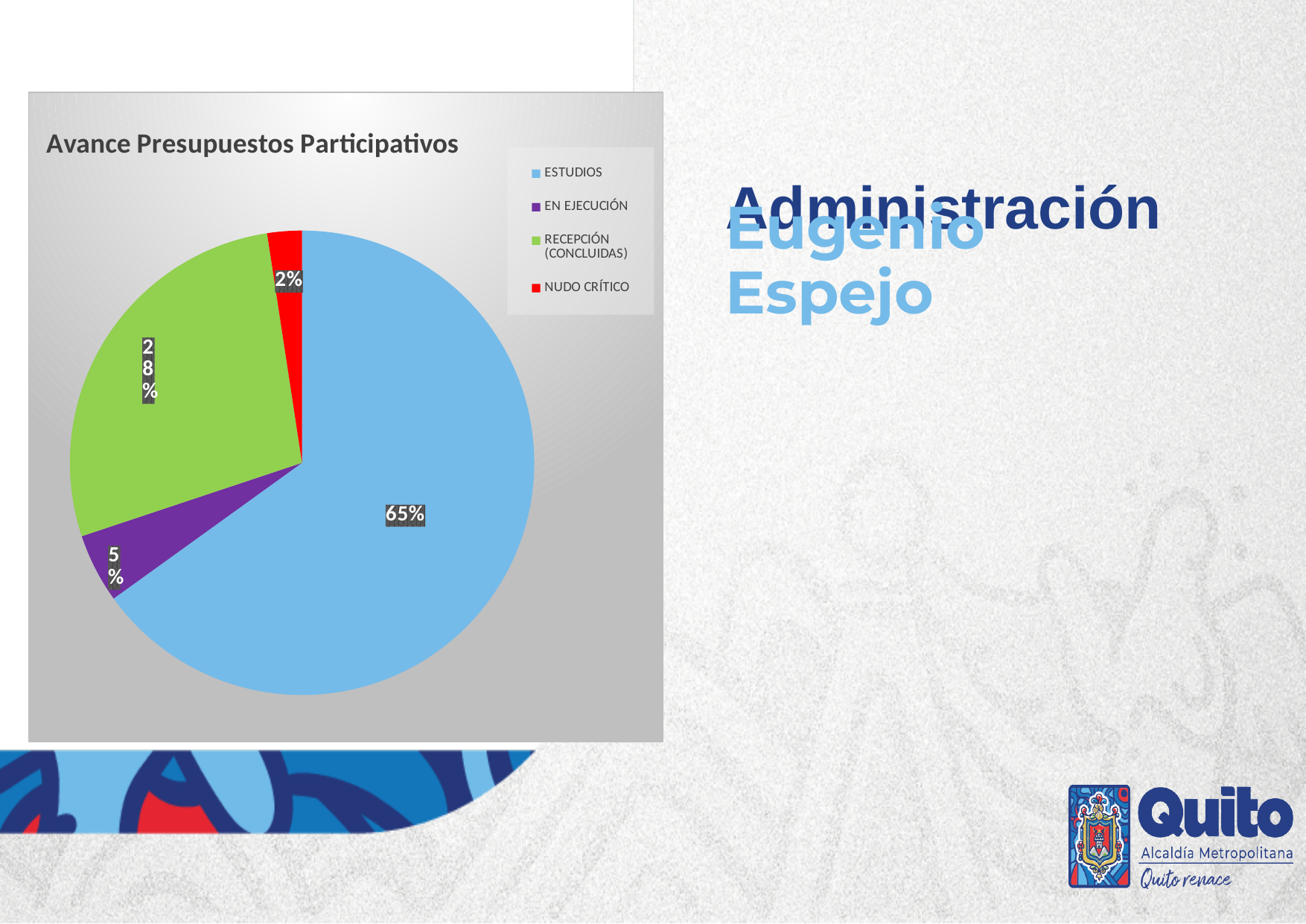

### Chart: Avance Presupuestos Participativos

| Category |  |
|---|---|
| ESTUDIOS | 54.0 |
| EN EJECUCIÓN | 4.0 |
| RECEPCIÓN
(CONCLUIDAS) | 23.0 |
| NUDO CRÍTICO | 2.0 |
Administración
Eugenio Espejo